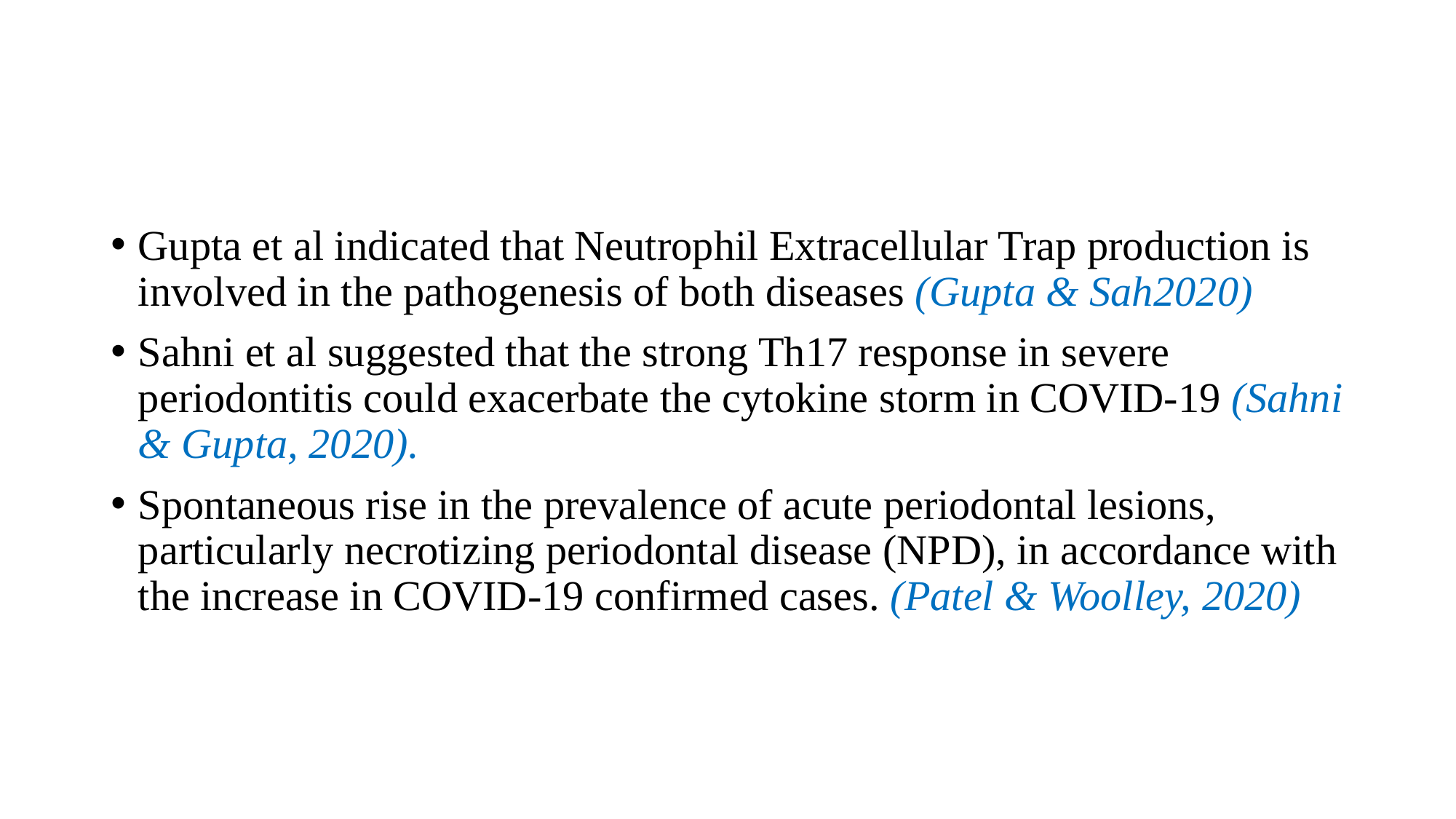

#
Gupta et al indicated that Neutrophil Extracellular Trap production is involved in the pathogenesis of both diseases (Gupta & Sah2020)
Sahni et al suggested that the strong Th17 response in severe periodontitis could exacerbate the cytokine storm in COVID-19 (Sahni & Gupta, 2020).
Spontaneous rise in the prevalence of acute periodontal lesions, particularly necrotizing periodontal disease (NPD), in accordance with the increase in COVID-19 confirmed cases. (Patel & Woolley, 2020)